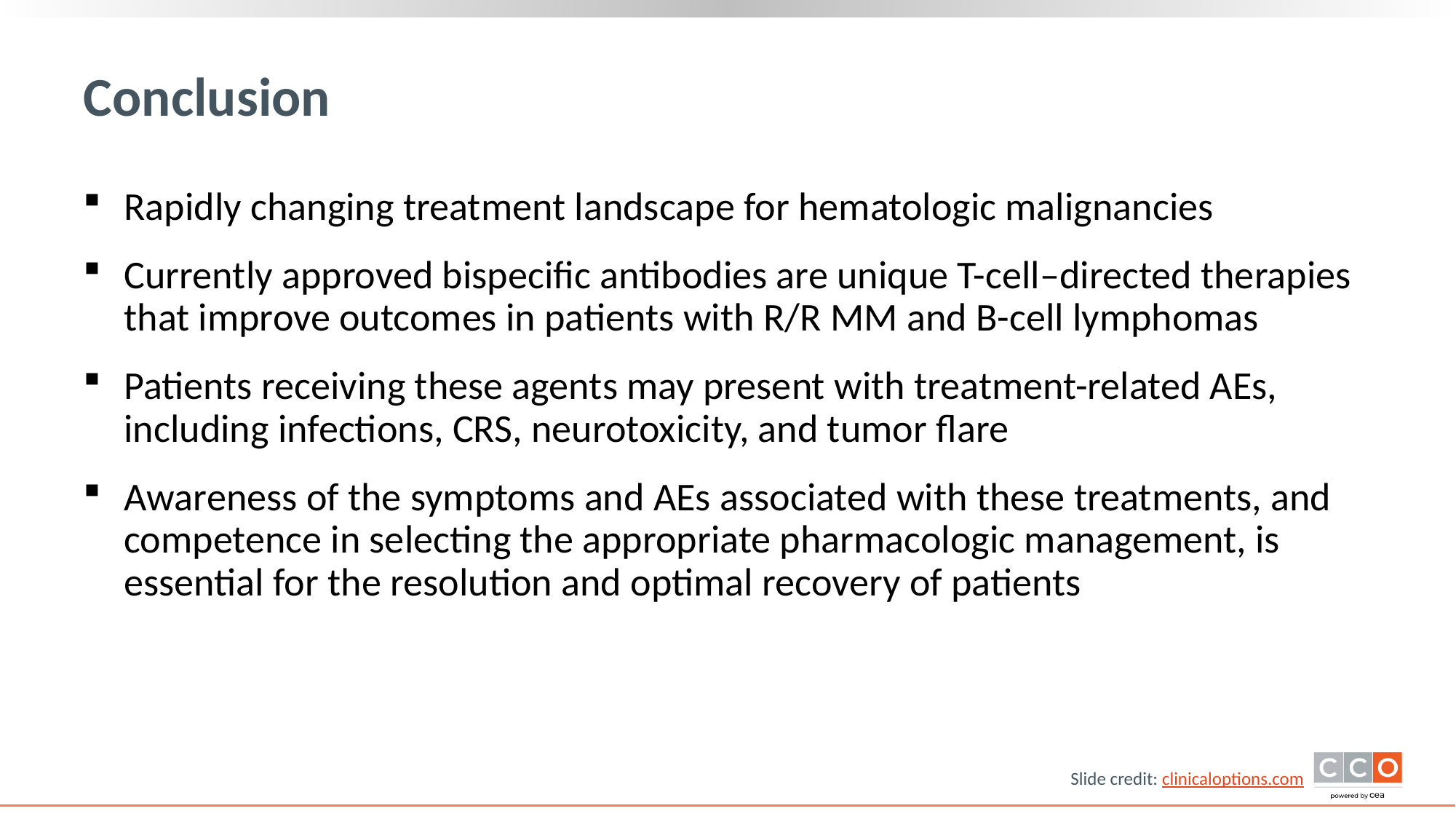

# Conclusion
Rapidly changing treatment landscape for hematologic malignancies
Currently approved bispecific antibodies are unique T-cell–directed therapies that improve outcomes in patients with R/R MM and B-cell lymphomas
Patients receiving these agents may present with treatment-related AEs, including infections, CRS, neurotoxicity, and tumor flare
Awareness of the symptoms and AEs associated with these treatments, and competence in selecting the appropriate pharmacologic management, is essential for the resolution and optimal recovery of patients